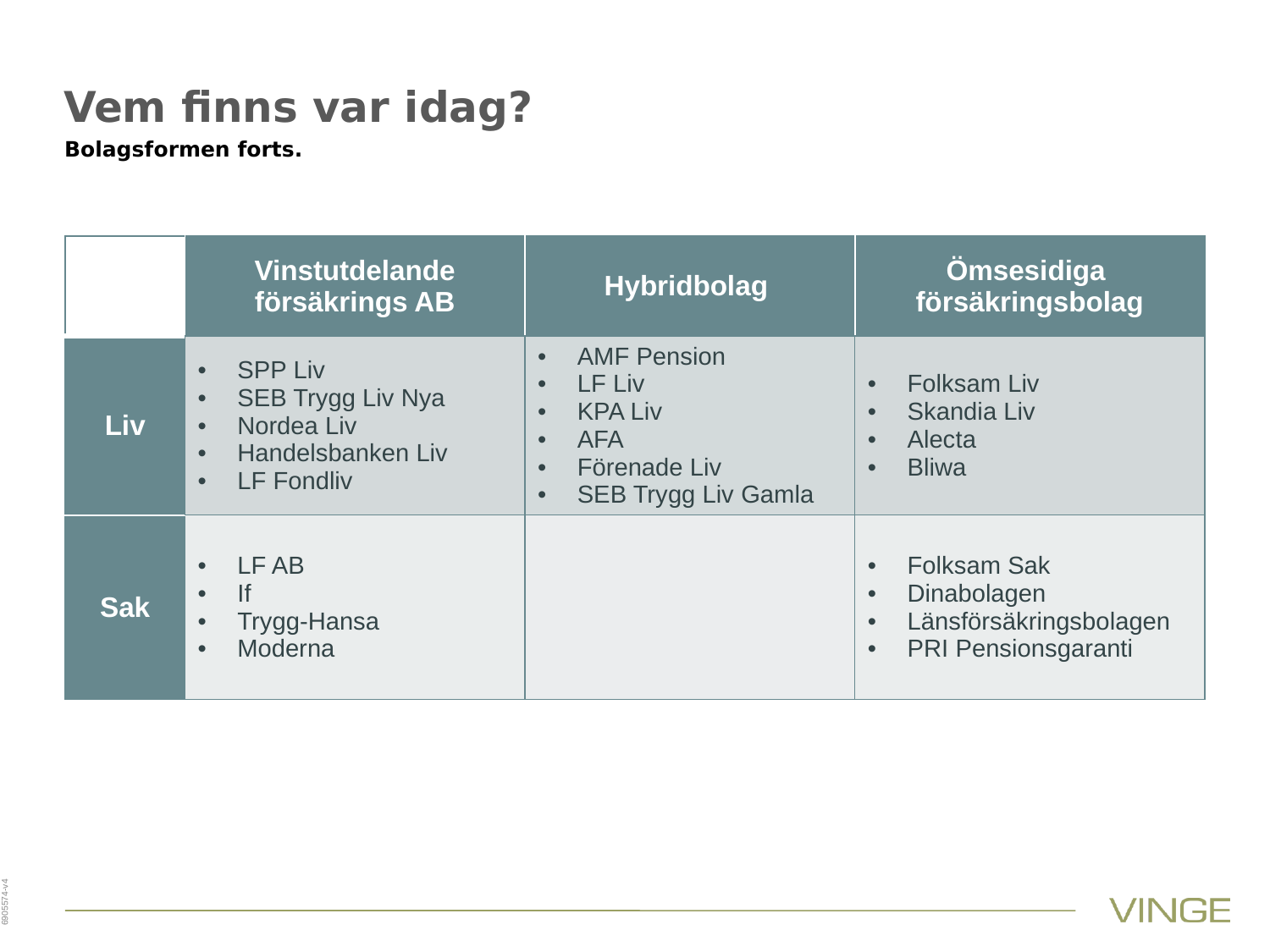

# Vem finns var idag?
Bolagsformen forts.
|  | Vinstutdelande försäkrings AB | Hybridbolag | Ömsesidiga försäkringsbolag |
| --- | --- | --- | --- |
| Liv | SPP Liv SEB Trygg Liv Nya Nordea Liv Handelsbanken Liv LF Fondliv | AMF Pension LF Liv KPA Liv AFA Förenade Liv SEB Trygg Liv Gamla | Folksam Liv Skandia Liv Alecta Bliwa |
| Sak | LF AB If Trygg-Hansa Moderna |  | Folksam Sak Dinabolagen Länsförsäkringsbolagen PRI Pensionsgaranti |
6905574-v4